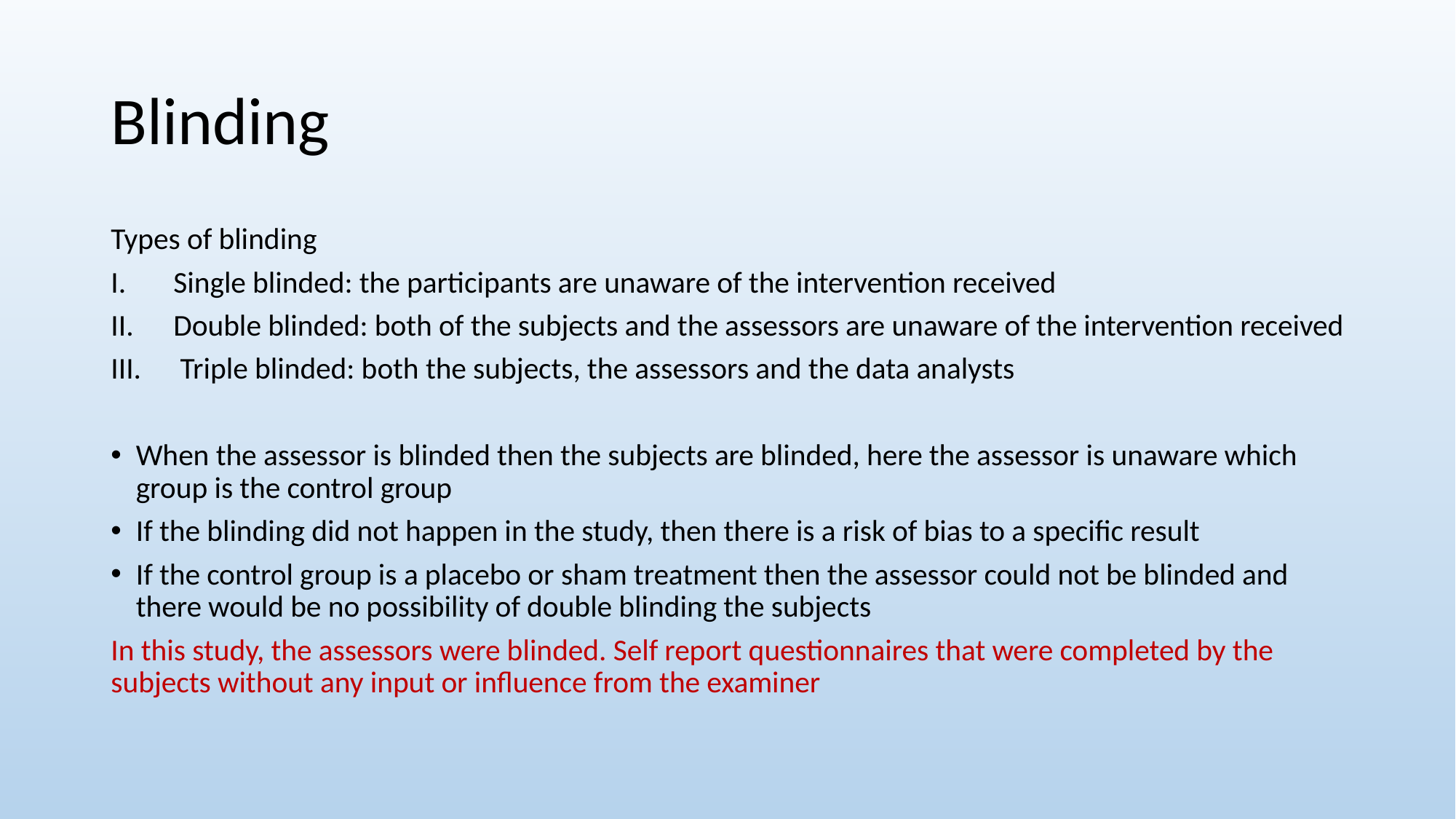

# Blinding
Types of blinding
Single blinded: the participants are unaware of the intervention received
Double blinded: both of the subjects and the assessors are unaware of the intervention received
 Triple blinded: both the subjects, the assessors and the data analysts

When the assessor is blinded then the subjects are blinded, here the assessor is unaware which group is the control group
If the blinding did not happen in the study, then there is a risk of bias to a specific result
If the control group is a placebo or sham treatment then the assessor could not be blinded and there would be no possibility of double blinding the subjects
In this study, the assessors were blinded. Self report questionnaires that were completed by the subjects without any input or influence from the examiner